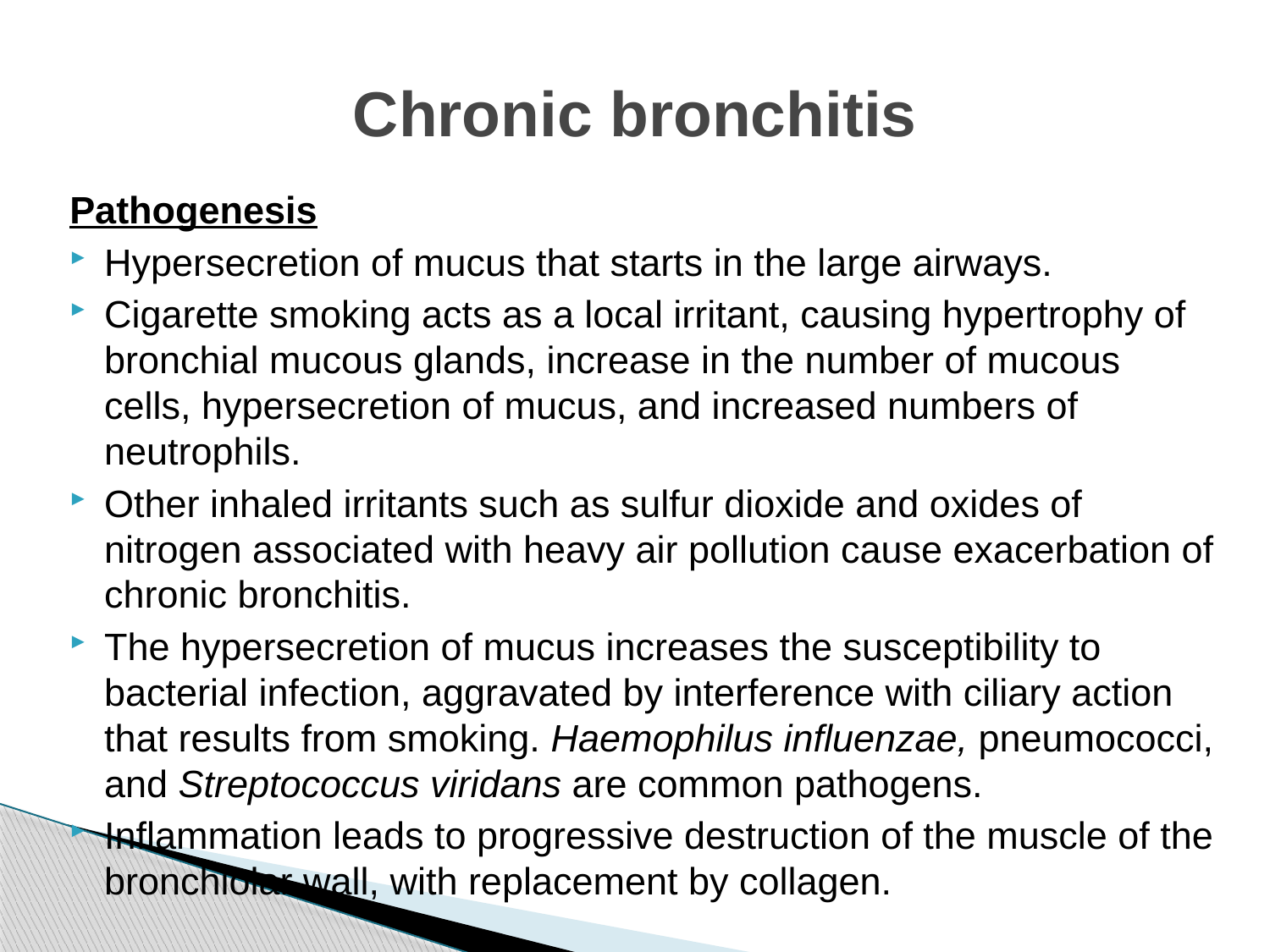

# Chronic bronchitis
Pathogenesis
Hypersecretion of mucus that starts in the large airways.
Cigarette smoking acts as a local irritant, causing hypertrophy of bronchial mucous glands, increase in the number of mucous cells, hypersecretion of mucus, and increased numbers of neutrophils.
Other inhaled irritants such as sulfur dioxide and oxides of nitrogen associated with heavy air pollution cause exacerbation of chronic bronchitis.
The hypersecretion of mucus increases the susceptibility to bacterial infection, aggravated by interference with ciliary action that results from smoking. Haemophilus influenzae, pneumococci, and Streptococcus viridans are common pathogens.
Inflammation leads to progressive destruction of the muscle of the bronchiolar wall, with replacement by collagen.